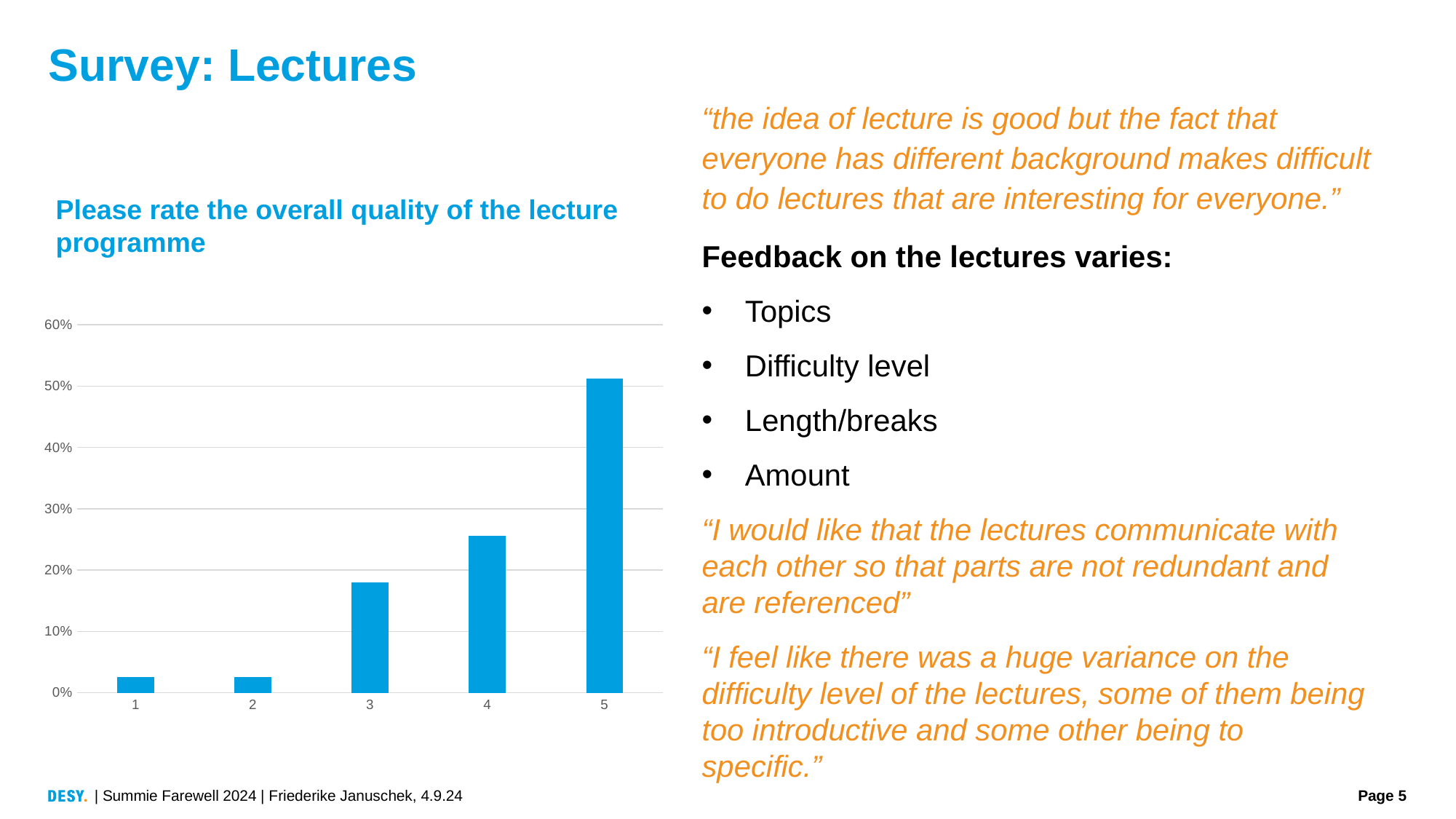

# Survey: Lectures
“the idea of lecture is good but the fact that everyone has different background makes difficult to do lectures that are interesting for everyone.”
Feedback on the lectures varies:
Topics
Difficulty level
Length/breaks
Amount
“I would like that the lectures communicate with each other so that parts are not redundant and are referenced”
“I feel like there was a huge variance on the difficulty level of the lectures, some of them being too introductive and some other being to specific.”

Please rate the overall quality of the lecture programme

### Chart

| Category |  |
|---|---|
| Summie Farewell 2024 | Friederike Januschek, 4.9.24